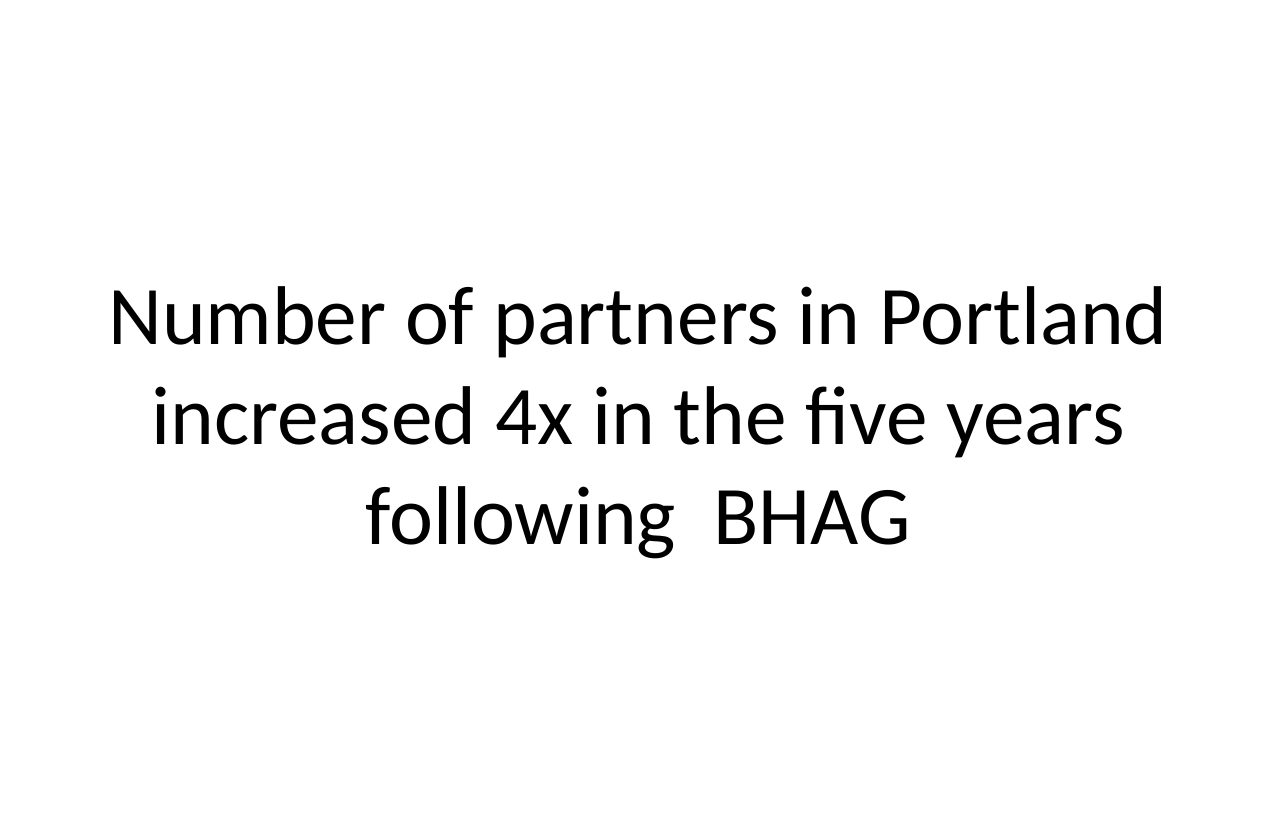

Number of partners in Portland increased 4x in the five years following  BHAG